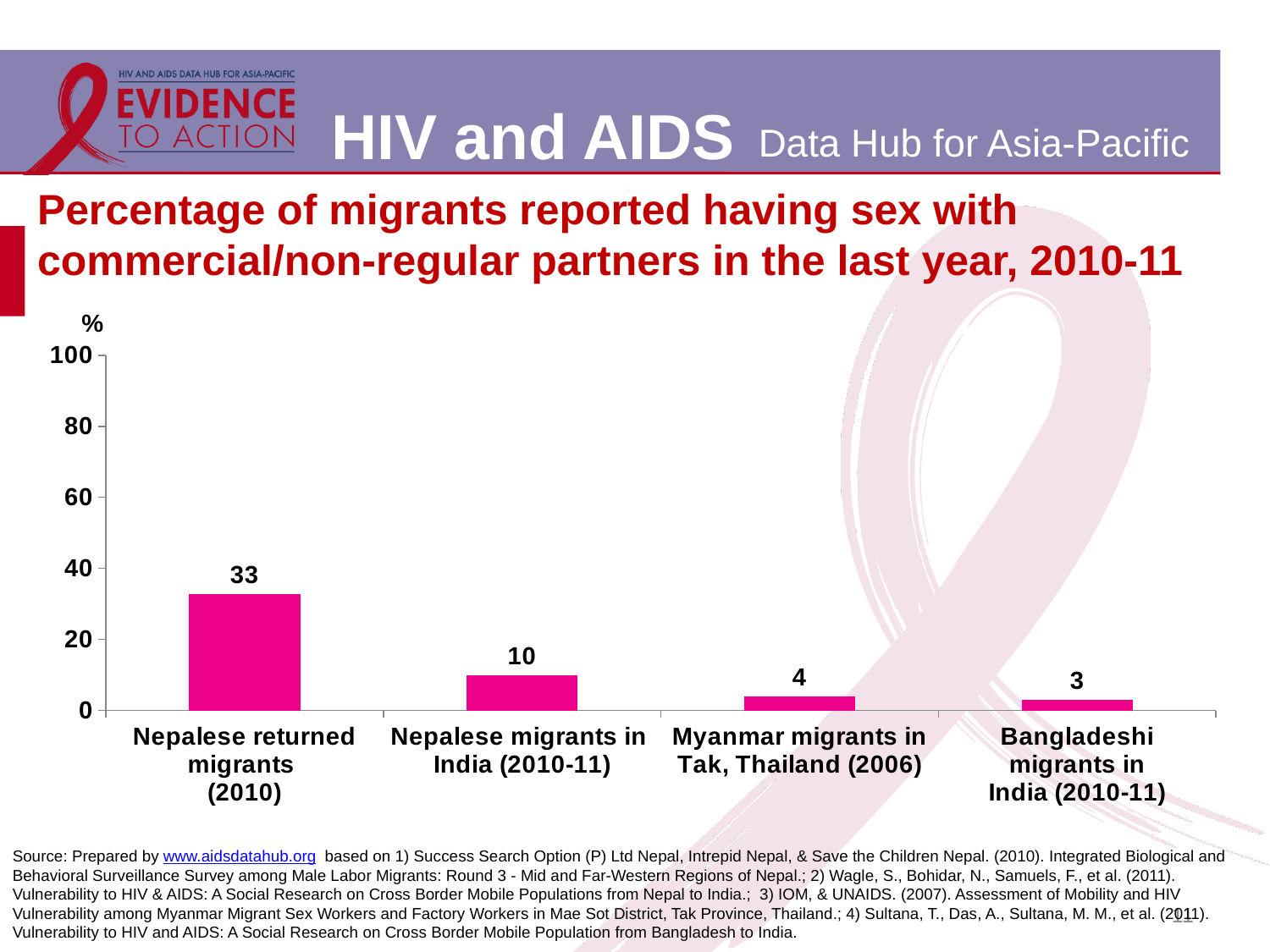

# Percentage of migrants reported having sex with commercial/non-regular partners in the last year, 2010-11

### Chart

| Category |  |
|---|---|
| Nepalese returned migrants
(2010) | 32.8 |
| Nepalese migrants in
India (2010-11) | 10.0 |
| Myanmar migrants in
Tak, Thailand (2006) | 4.0 |
| Bangladeshi migrants in
India (2010-11) | 3.0 |
Source: Prepared by www.aidsdatahub.org  based on 1) Success Search Option (P) Ltd Nepal, Intrepid Nepal, & Save the Children Nepal. (2010). Integrated Biological and Behavioral Surveillance Survey among Male Labor Migrants: Round 3 - Mid and Far-Western Regions of Nepal.; 2) Wagle, S., Bohidar, N., Samuels, F., et al. (2011). Vulnerability to HIV & AIDS: A Social Research on Cross Border Mobile Populations from Nepal to India.;  3) IOM, & UNAIDS. (2007). Assessment of Mobility and HIV Vulnerability among Myanmar Migrant Sex Workers and Factory Workers in Mae Sot District, Tak Province, Thailand.; 4) Sultana, T., Das, A., Sultana, M. M., et al. (2011). Vulnerability to HIV and AIDS: A Social Research on Cross Border Mobile Population from Bangladesh to India.
11